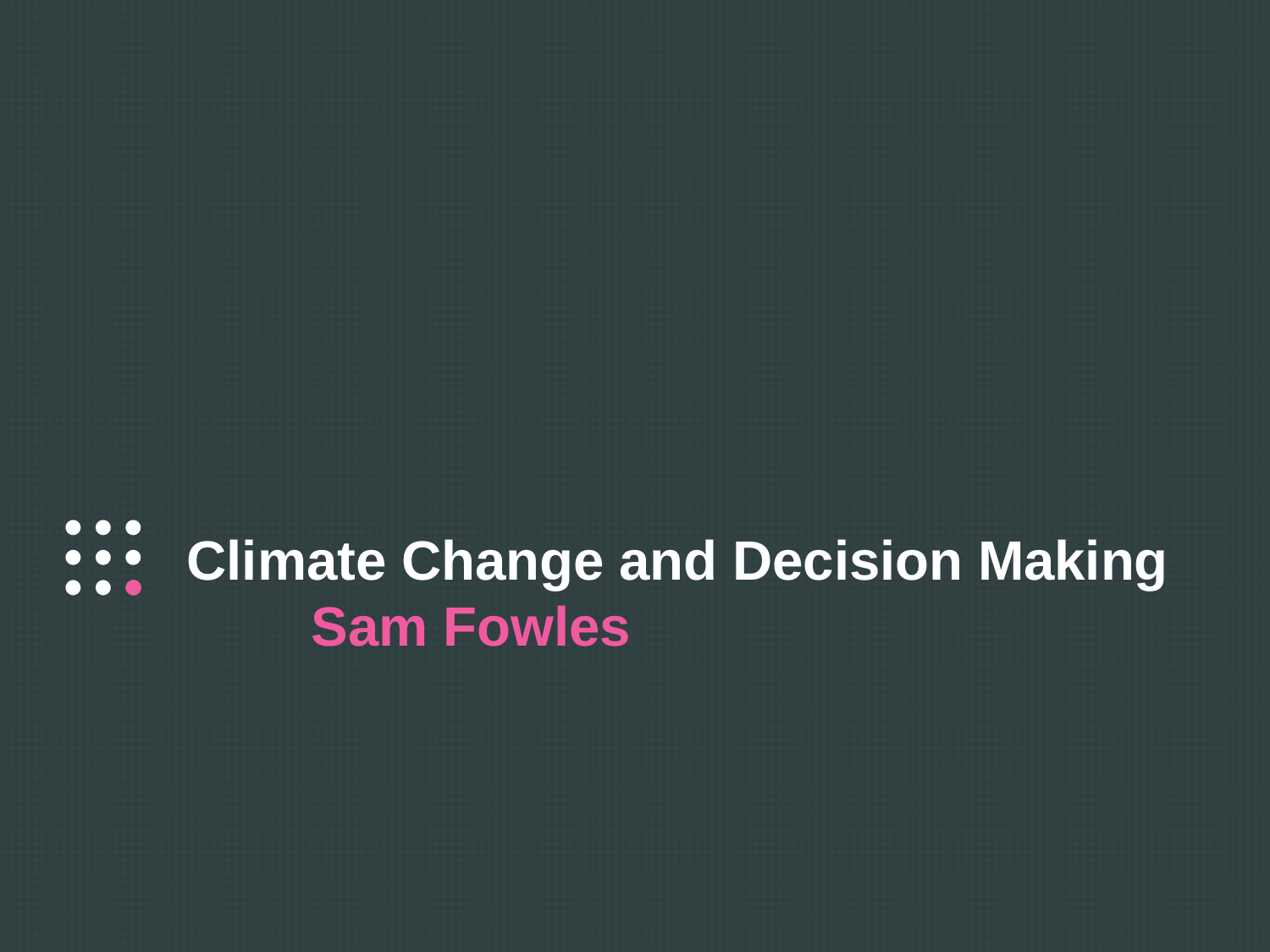

# Climate Change and Decision Making Sam Fowles